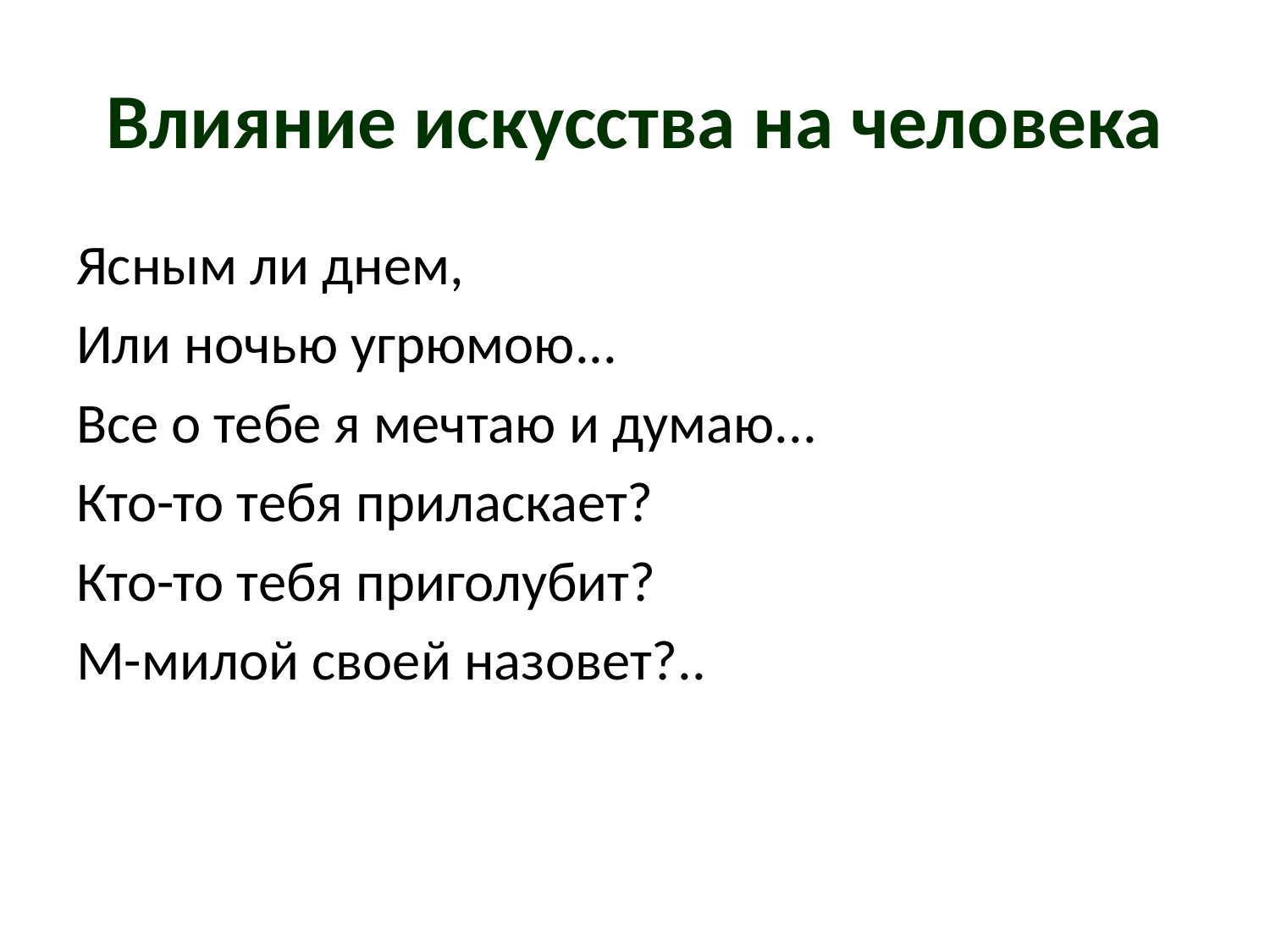

# Влияние искусства на человека
Ясным ли днем,
Или ночью угрюмою...
Все о тебе я мечтаю и думаю...
Кто-то тебя приласкает?
Кто-то тебя приголубит?
М-милой своей назовет?..